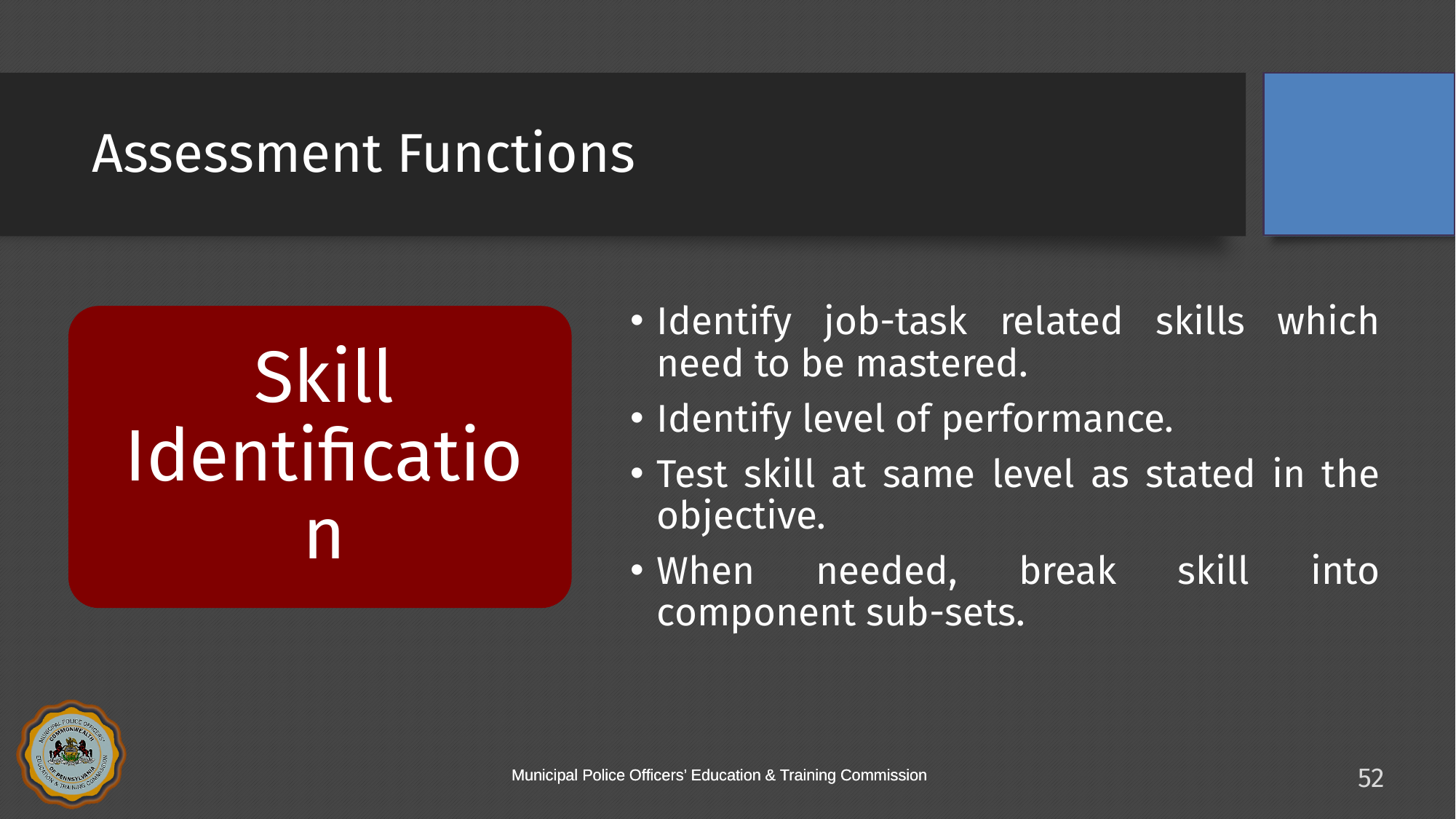

# Assessment Functions
Identify job-task related skills which need to be mastered.
Identify level of performance.
Test skill at same level as stated in the objective.
When needed, break skill into component sub-sets.

Skill Identification